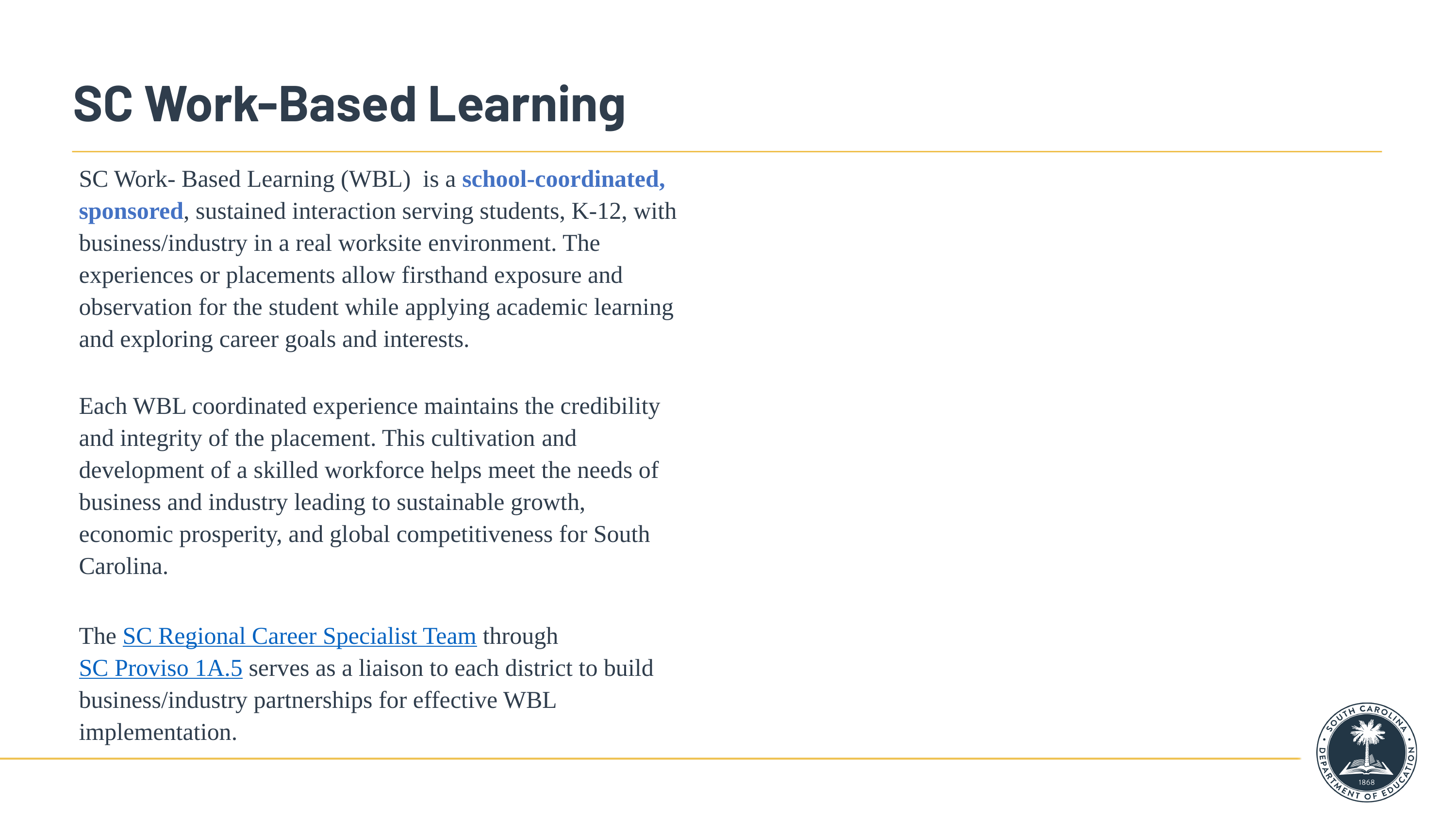

# SC Work-Based Learning
SC Work- Based Learning (WBL)  is a school-coordinated, sponsored, sustained interaction serving students, K-12, with business/industry in a real worksite environment. The experiences or placements allow firsthand exposure and observation for the student while applying academic learning and exploring career goals and interests.
Each WBL coordinated experience maintains the credibility and integrity of the placement. This cultivation and development of a skilled workforce helps meet the needs of business and industry leading to sustainable growth, economic prosperity, and global competitiveness for South Carolina.

The SC Regional Career Specialist Team through SC Proviso 1A.5 serves as a liaison to each district to build business/industry partnerships for effective WBL implementation.